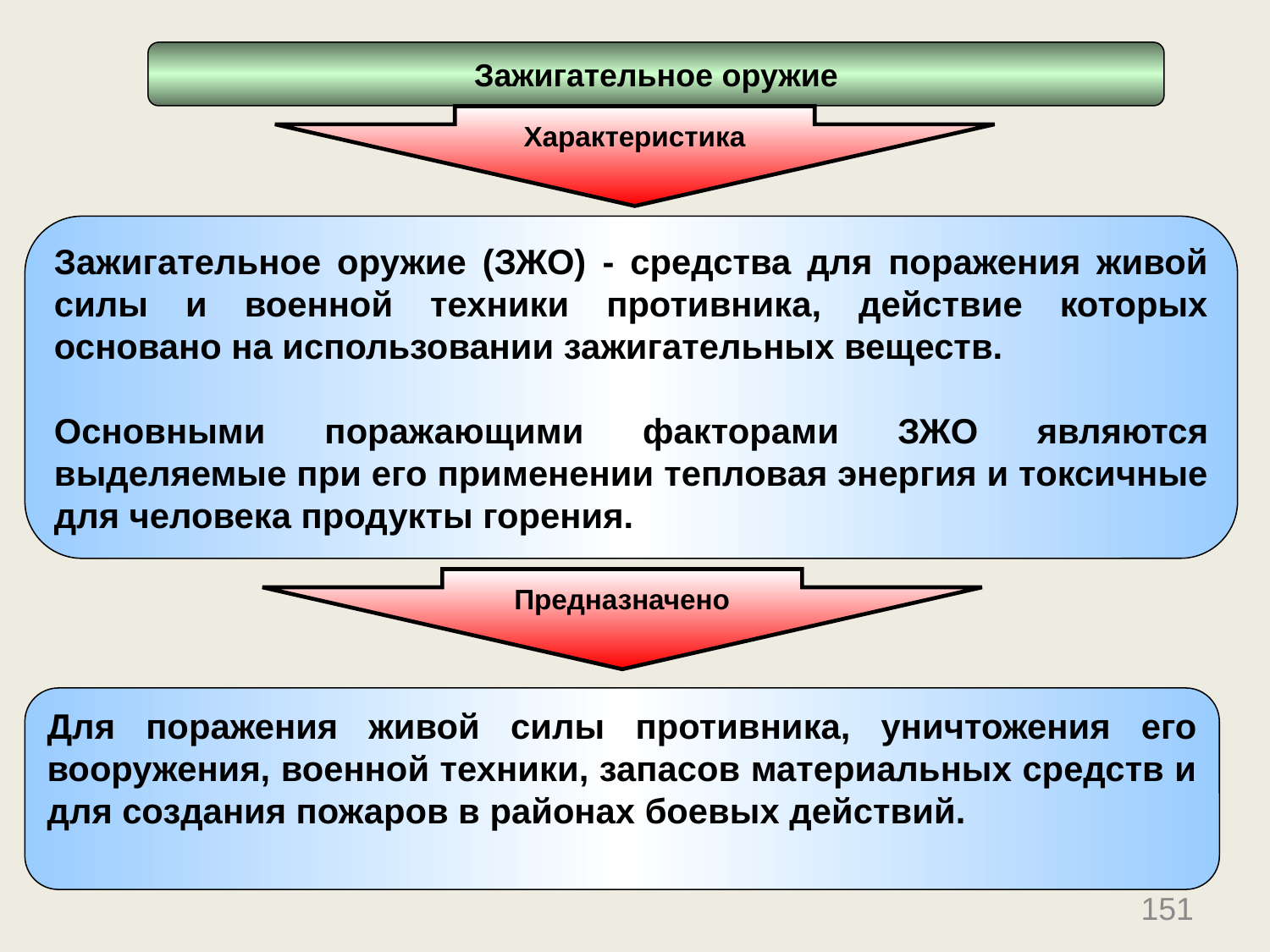

Зажигательное оружие
Характеристика
Зажигательное оружие (ЗЖО) - средства для поражения живой силы и военной техники противника, действие которых основано на использовании зажигательных веществ.

Основными поражающими факторами ЗЖО являются выделяемые при его применении тепловая энергия и токсичные для человека продукты горения.
Предназначено
Для поражения живой силы противника, уничтожения его вооружения, военной техники, запасов материальных средств и для создания пожаров в районах боевых действий.

151